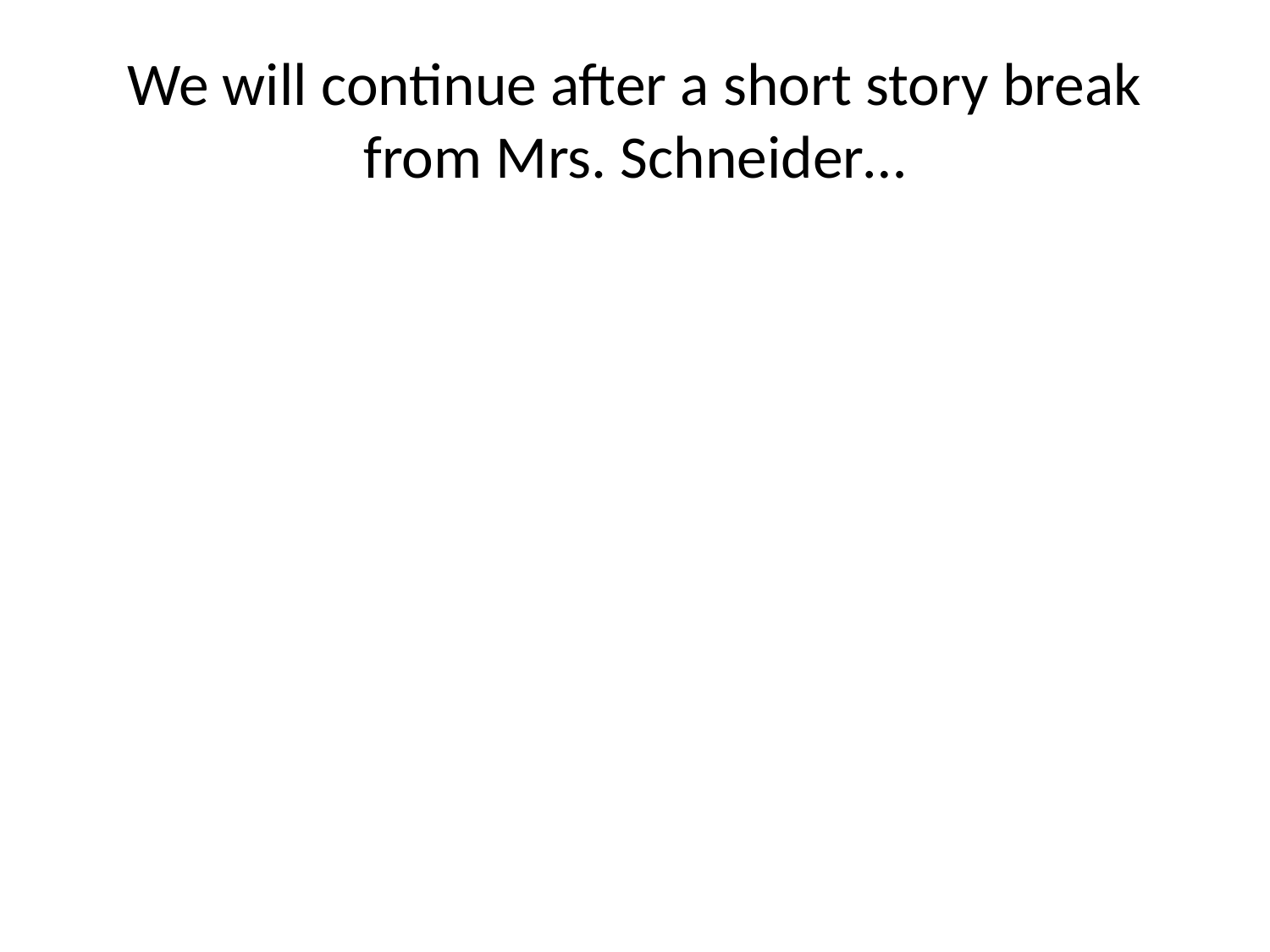

# We will continue after a short story break from Mrs. Schneider…